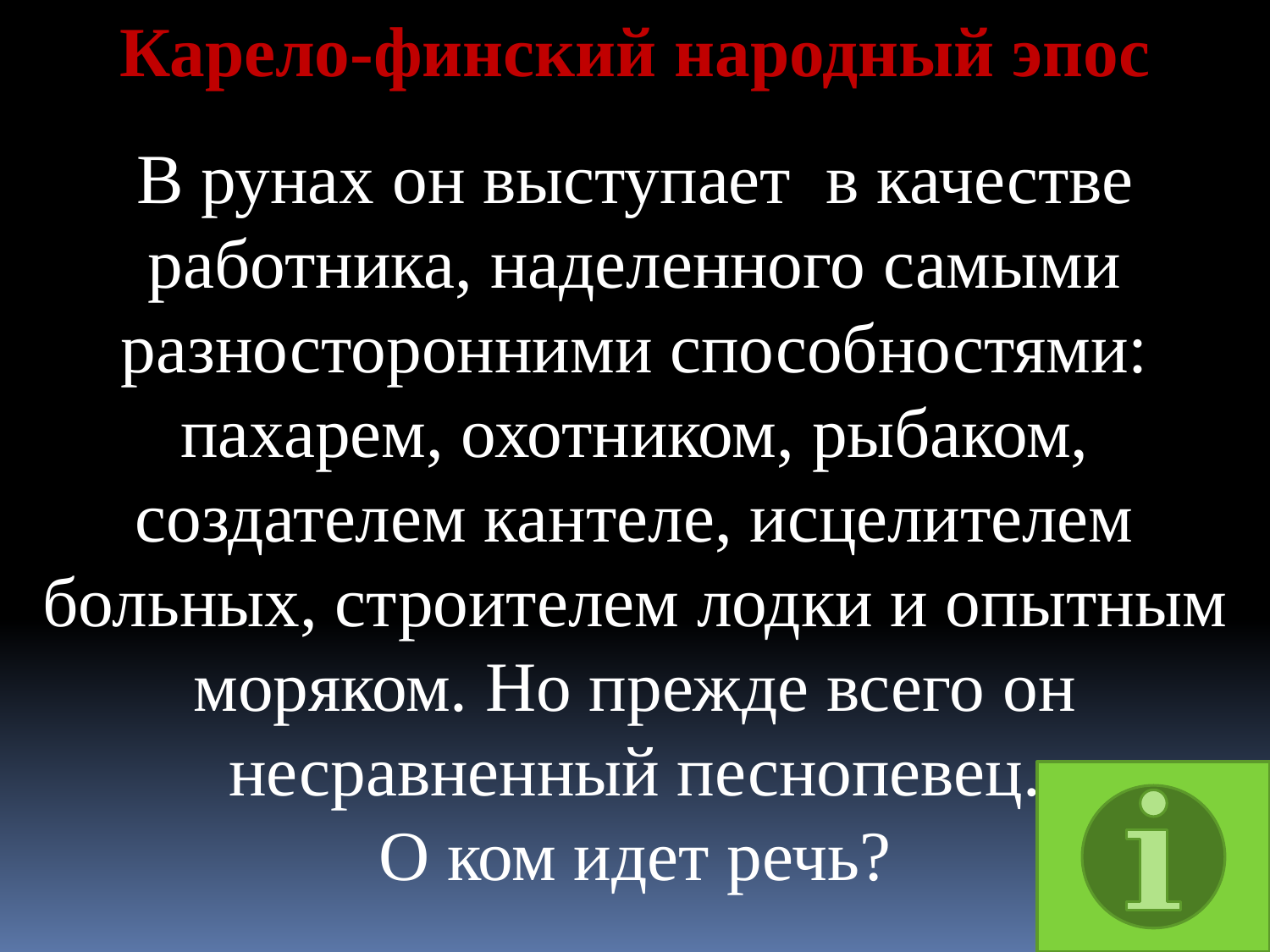

Карело-финский народный эпос
В рунах он выступает  в качестве работника, наделенного самыми разносторонними способностями: пахарем, охотником, рыбаком, создателем кантеле, исцелителем больных, строителем лодки и опытным моряком. Но прежде всего он несравненный песнопевец.
О ком идет речь?